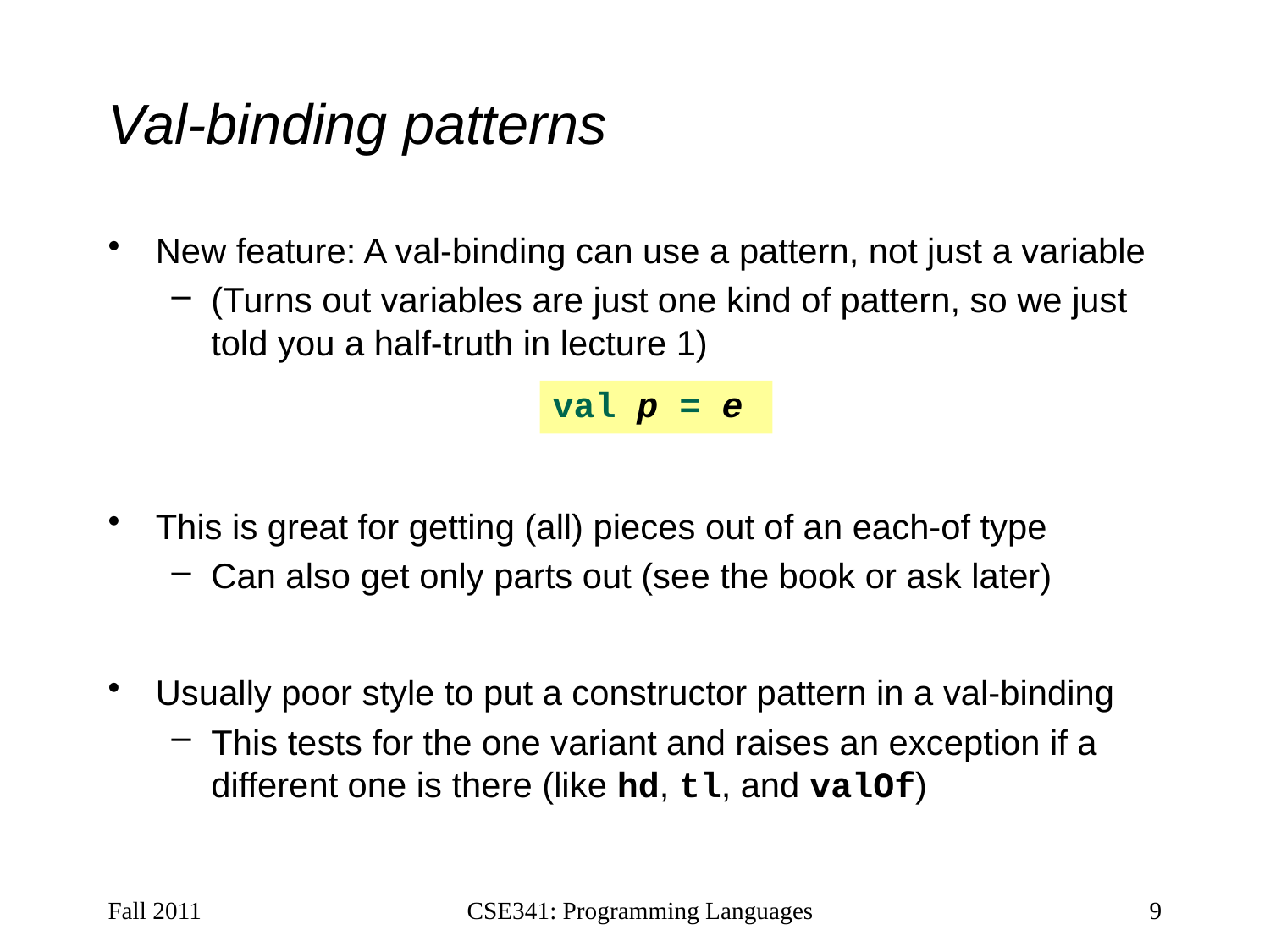

# Val-binding patterns
New feature: A val-binding can use a pattern, not just a variable
(Turns out variables are just one kind of pattern, so we just told you a half-truth in lecture 1)

This is great for getting (all) pieces out of an each-of type
Can also get only parts out (see the book or ask later)

Usually poor style to put a constructor pattern in a val-binding
This tests for the one variant and raises an exception if a different one is there (like hd, tl, and valOf)
val p = e
Fall 2011
CSE341: Programming Languages
9